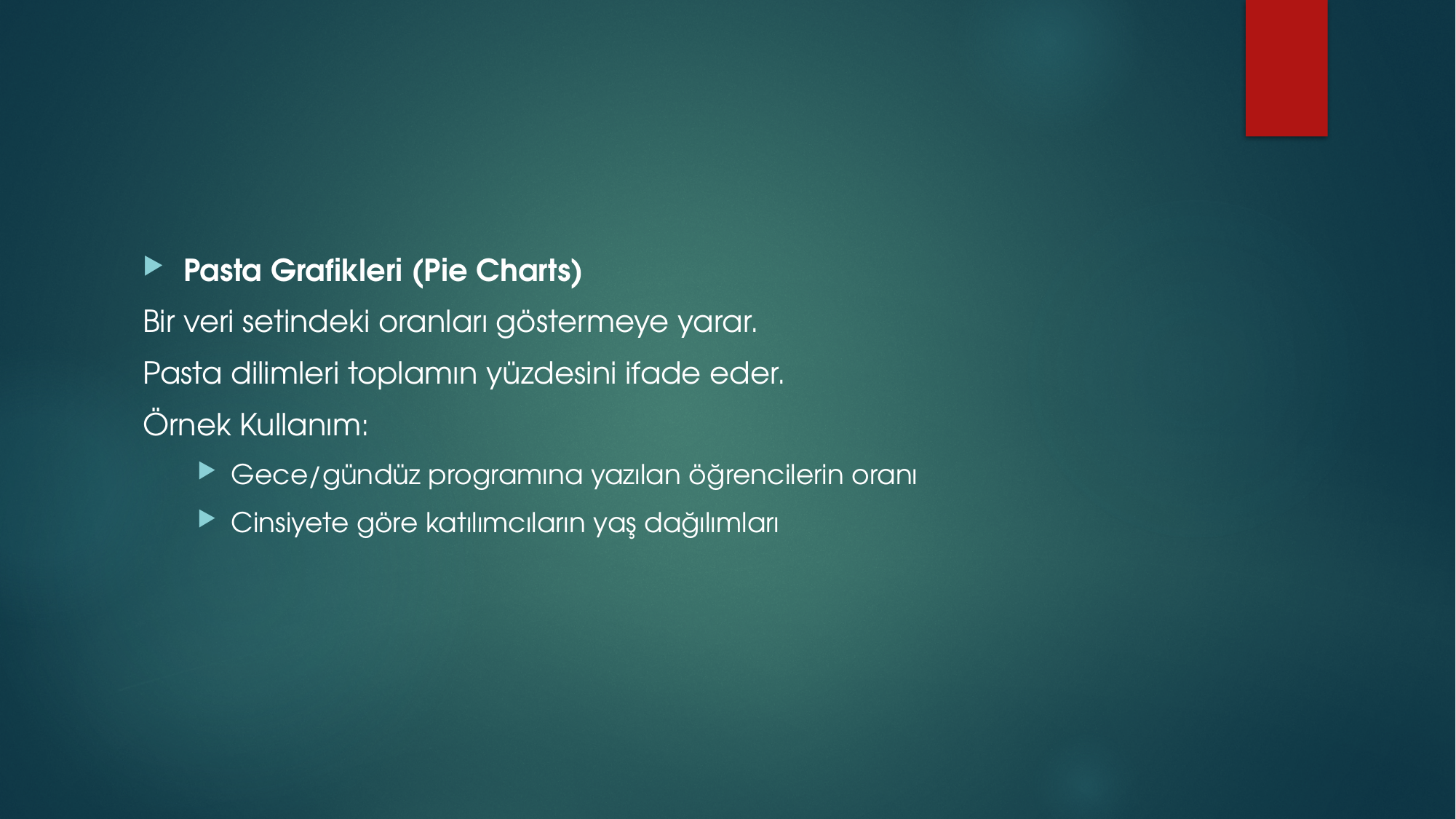

#
Pasta Grafikleri (Pie Charts)
Bir veri setindeki oranları göstermeye yarar.
Pasta dilimleri toplamın yüzdesini ifade eder.
Örnek Kullanım:
Gece/gündüz programına yazılan öğrencilerin oranı
Cinsiyete göre katılımcıların yaş dağılımları